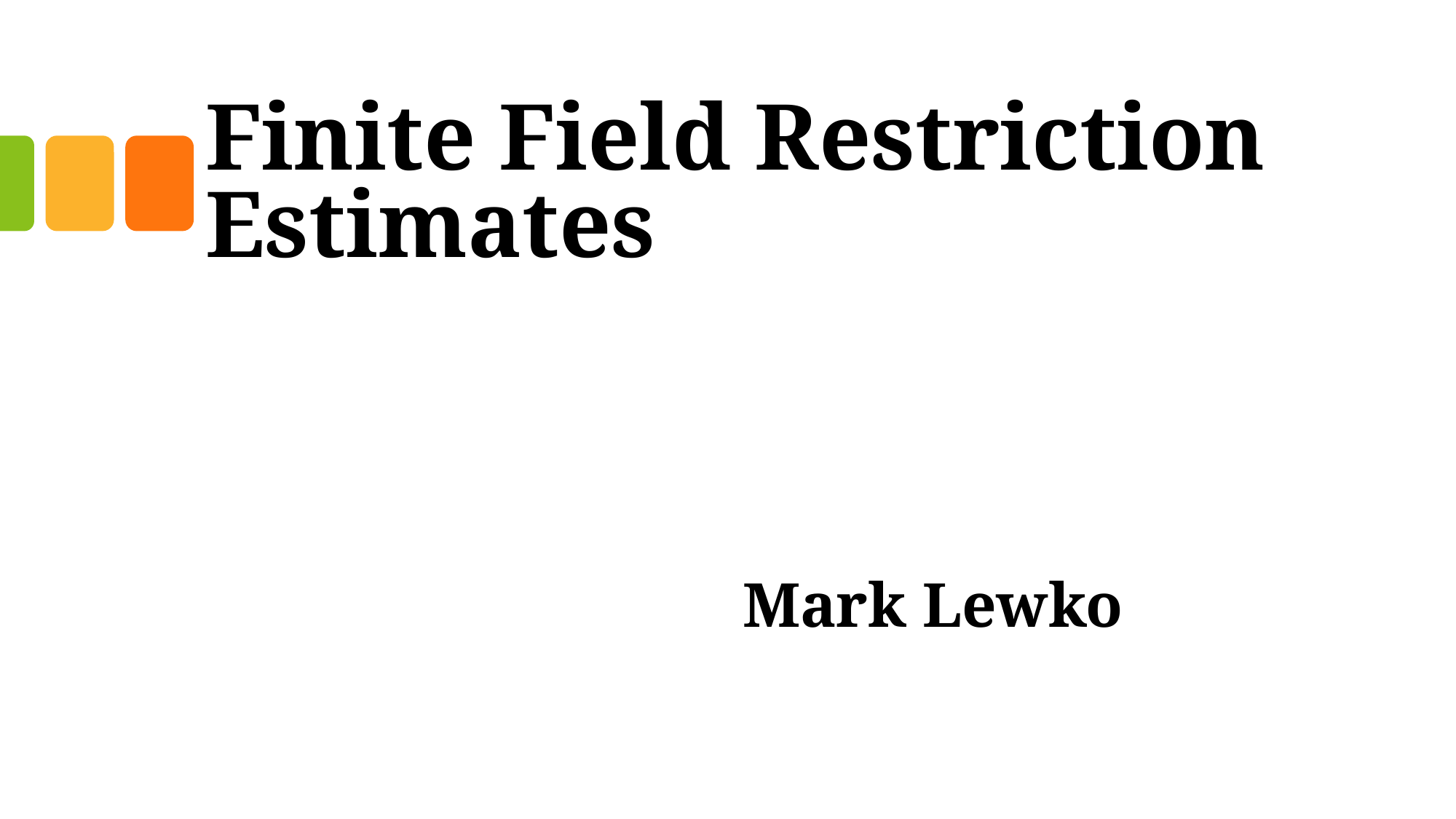

# Finite Field Restriction Estimates
Mark Lewko
TexPoint fonts used in EMF.
Read the TexPoint manual before you delete this box.: AAAAAAAAAAAAAA